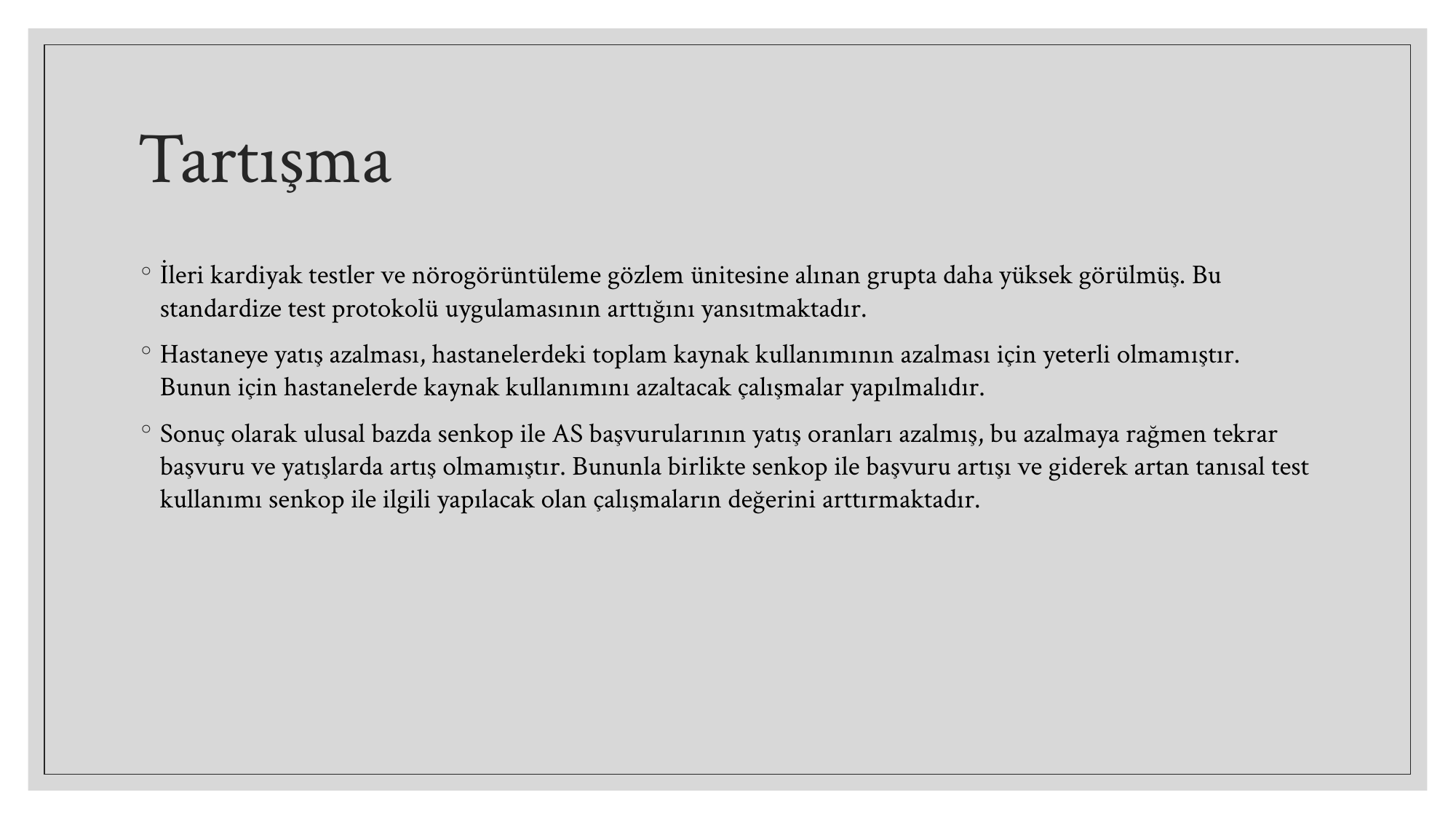

# Tartışma
İleri kardiyak testler ve nörogörüntüleme gözlem ünitesine alınan grupta daha yüksek görülmüş. Bu standardize test protokolü uygulamasının arttığını yansıtmaktadır.
Hastaneye yatış azalması, hastanelerdeki toplam kaynak kullanımının azalması için yeterli olmamıştır. Bunun için hastanelerde kaynak kullanımını azaltacak çalışmalar yapılmalıdır.
Sonuç olarak ulusal bazda senkop ile AS başvurularının yatış oranları azalmış, bu azalmaya rağmen tekrar başvuru ve yatışlarda artış olmamıştır. Bununla birlikte senkop ile başvuru artışı ve giderek artan tanısal test kullanımı senkop ile ilgili yapılacak olan çalışmaların değerini arttırmaktadır.